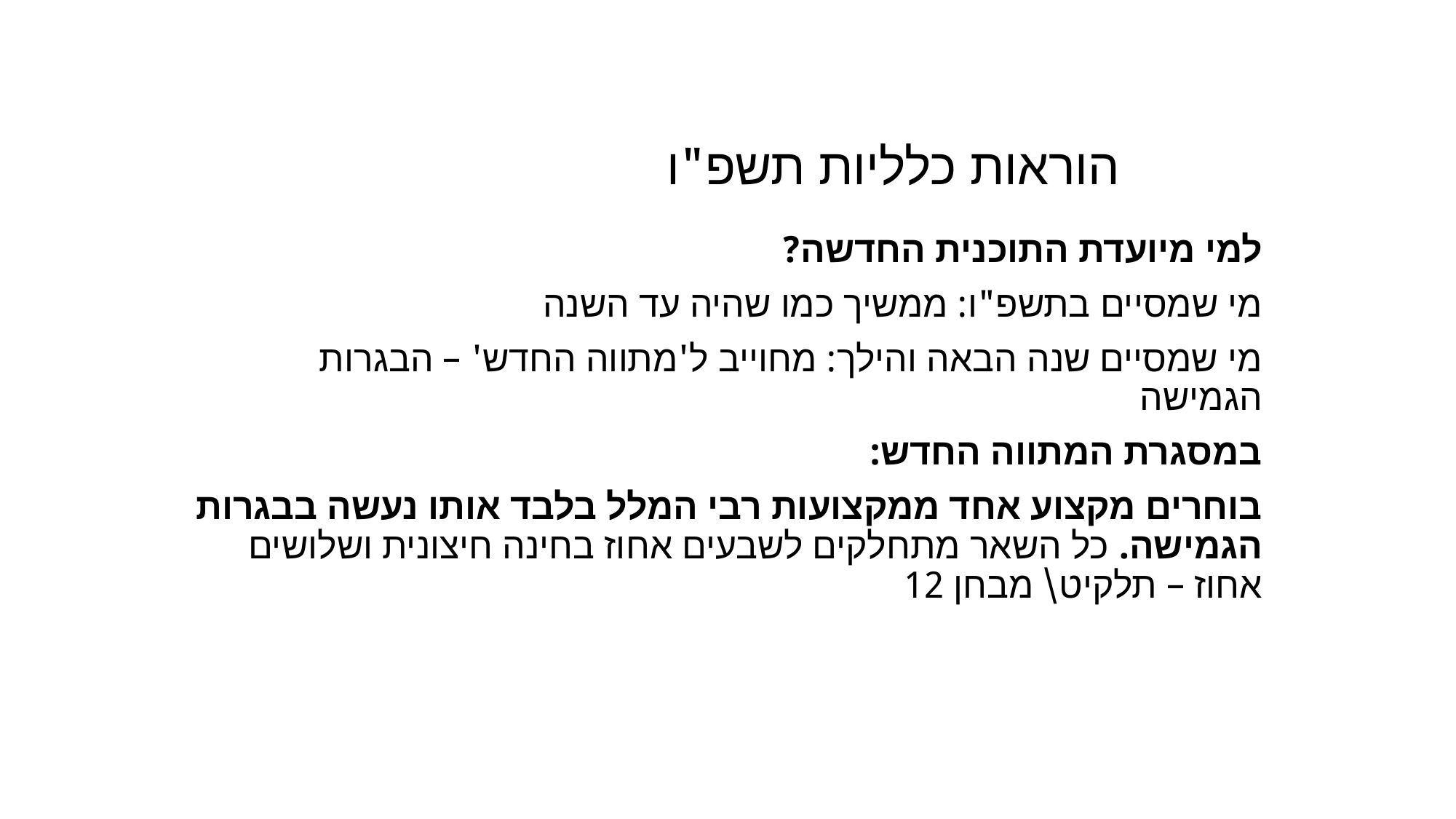

# הוראות כלליות תשפ"ו
למי מיועדת התוכנית החדשה?
מי שמסיים בתשפ"ו: ממשיך כמו שהיה עד השנה
מי שמסיים שנה הבאה והילך: מחוייב ל'מתווה החדש' – הבגרות הגמישה
במסגרת המתווה החדש:
בוחרים מקצוע אחד ממקצועות רבי המלל בלבד אותו נעשה בבגרות הגמישה. כל השאר מתחלקים לשבעים אחוז בחינה חיצונית ושלושים אחוז – תלקיט\ מבחן 12